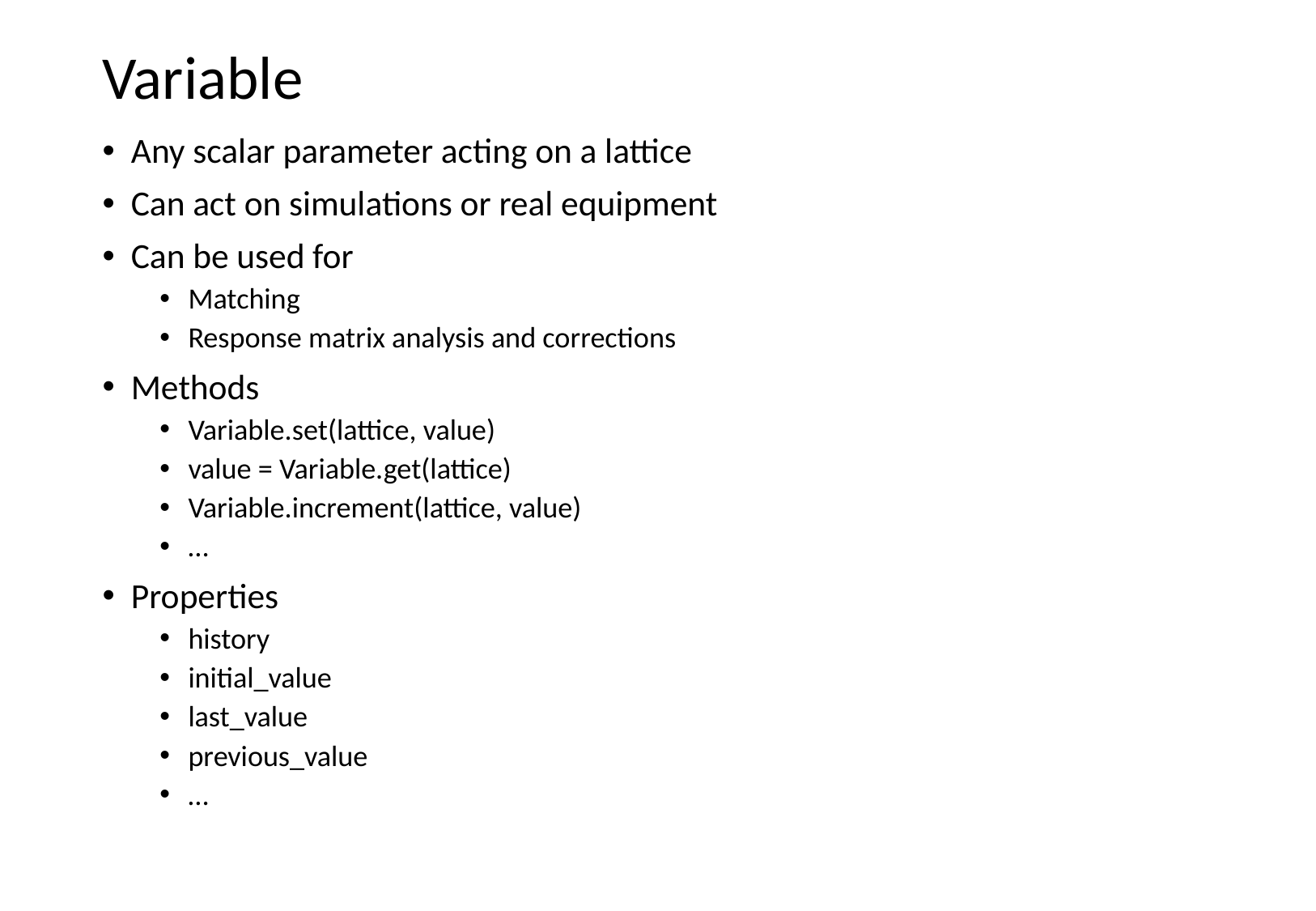

# Variable
Any scalar parameter acting on a lattice
Can act on simulations or real equipment
Can be used for
Matching
Response matrix analysis and corrections
Methods
Variable.set(lattice, value)
value = Variable.get(lattice)
Variable.increment(lattice, value)
…
Properties
history
initial_value
last_value
previous_value
…